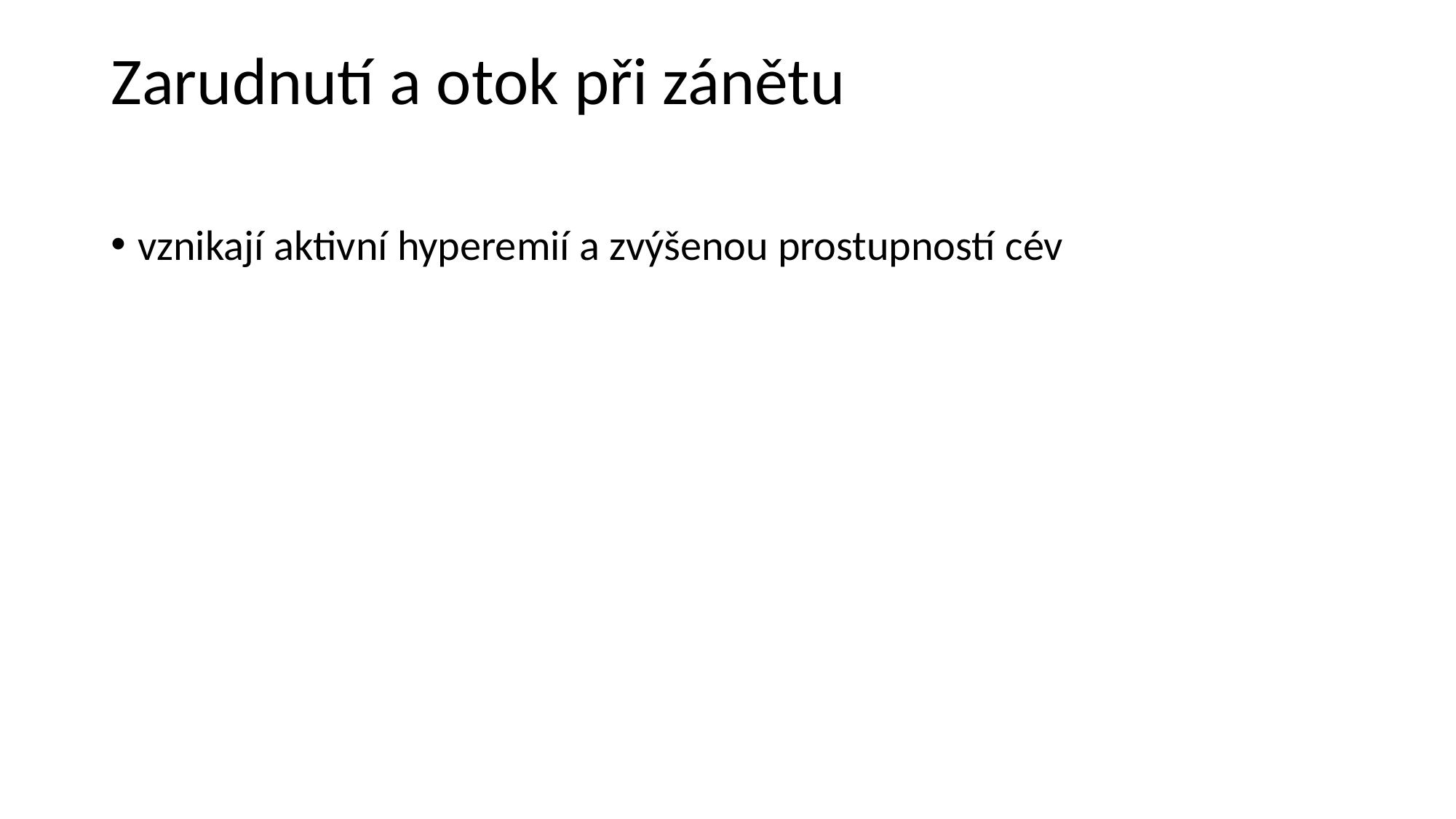

# Zarudnutí a otok při zánětu
vznikají aktivní hyperemií a zvýšenou prostupností cév